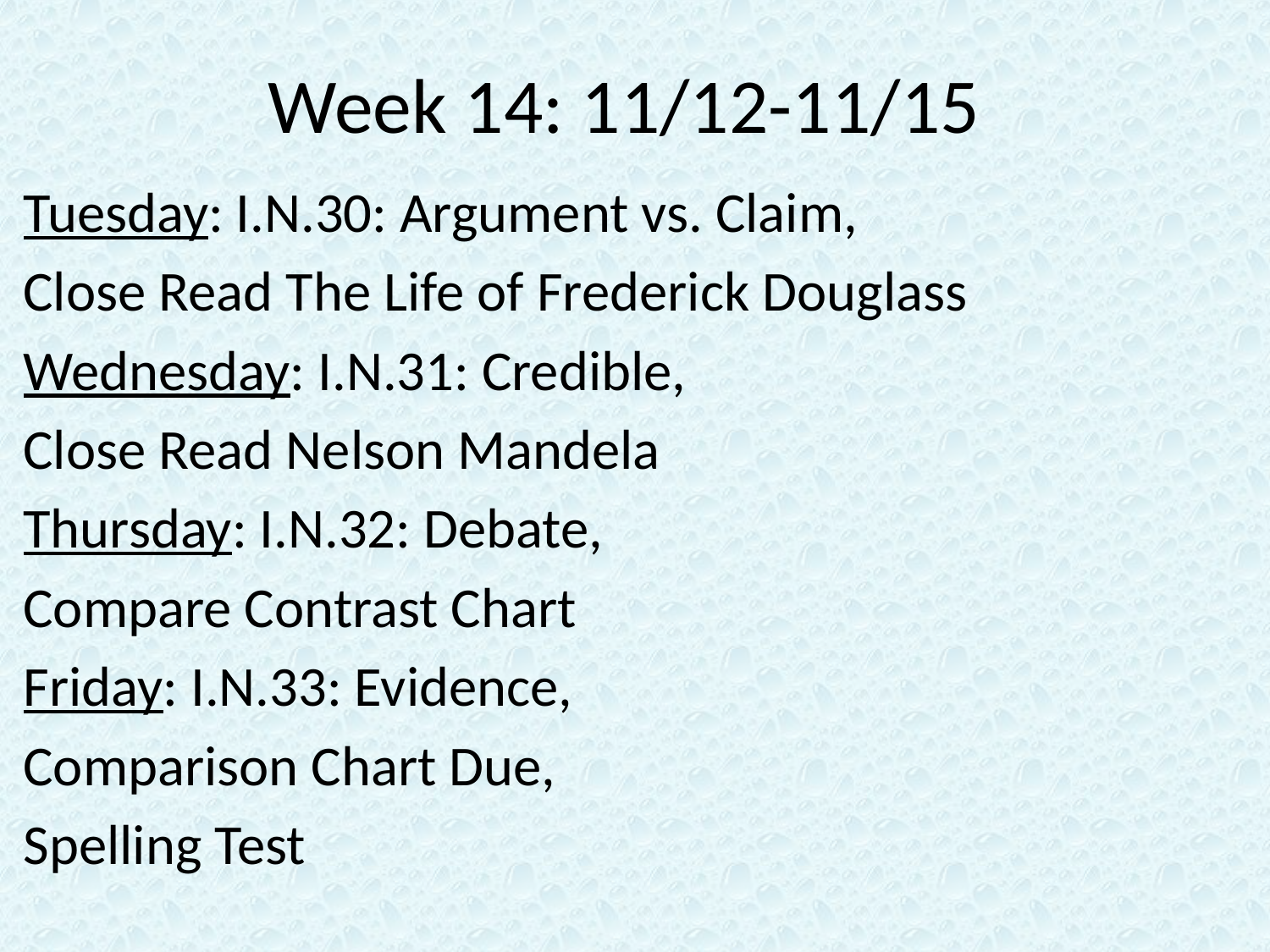

# Week 14: 11/12-11/15
Tuesday: I.N.30: Argument vs. Claim,
Close Read The Life of Frederick Douglass
Wednesday: I.N.31: Credible,
Close Read Nelson Mandela
Thursday: I.N.32: Debate,
Compare Contrast Chart
Friday: I.N.33: Evidence,
Comparison Chart Due,
Spelling Test